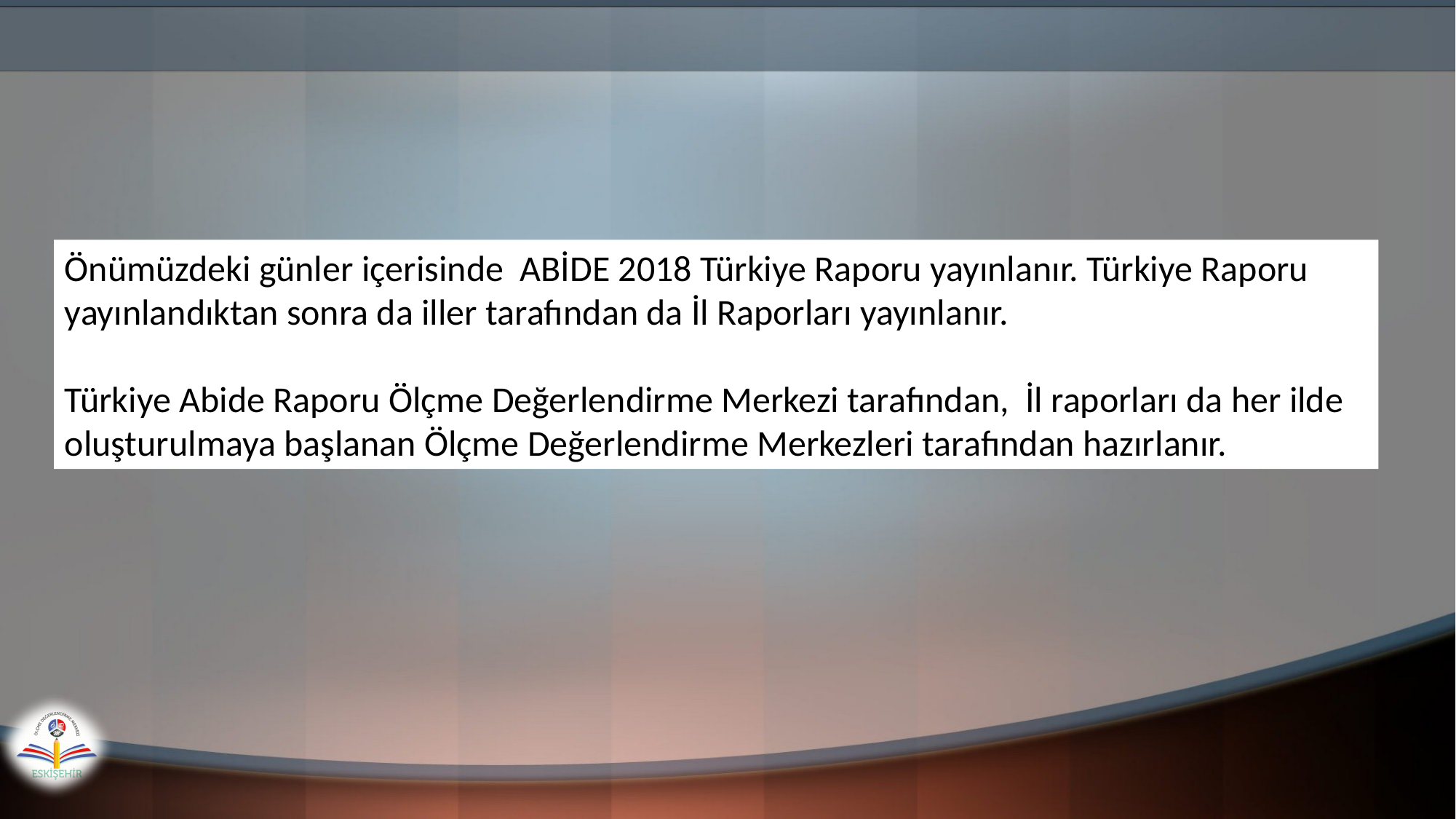

Önümüzdeki günler içerisinde  ABİDE 2018 Türkiye Raporu yayınlanır. Türkiye Raporu yayınlandıktan sonra da iller tarafından da İl Raporları yayınlanır.

Türkiye Abide Raporu Ölçme Değerlendirme Merkezi tarafından,  İl raporları da her ilde oluşturulmaya başlanan Ölçme Değerlendirme Merkezleri tarafından hazırlanır.